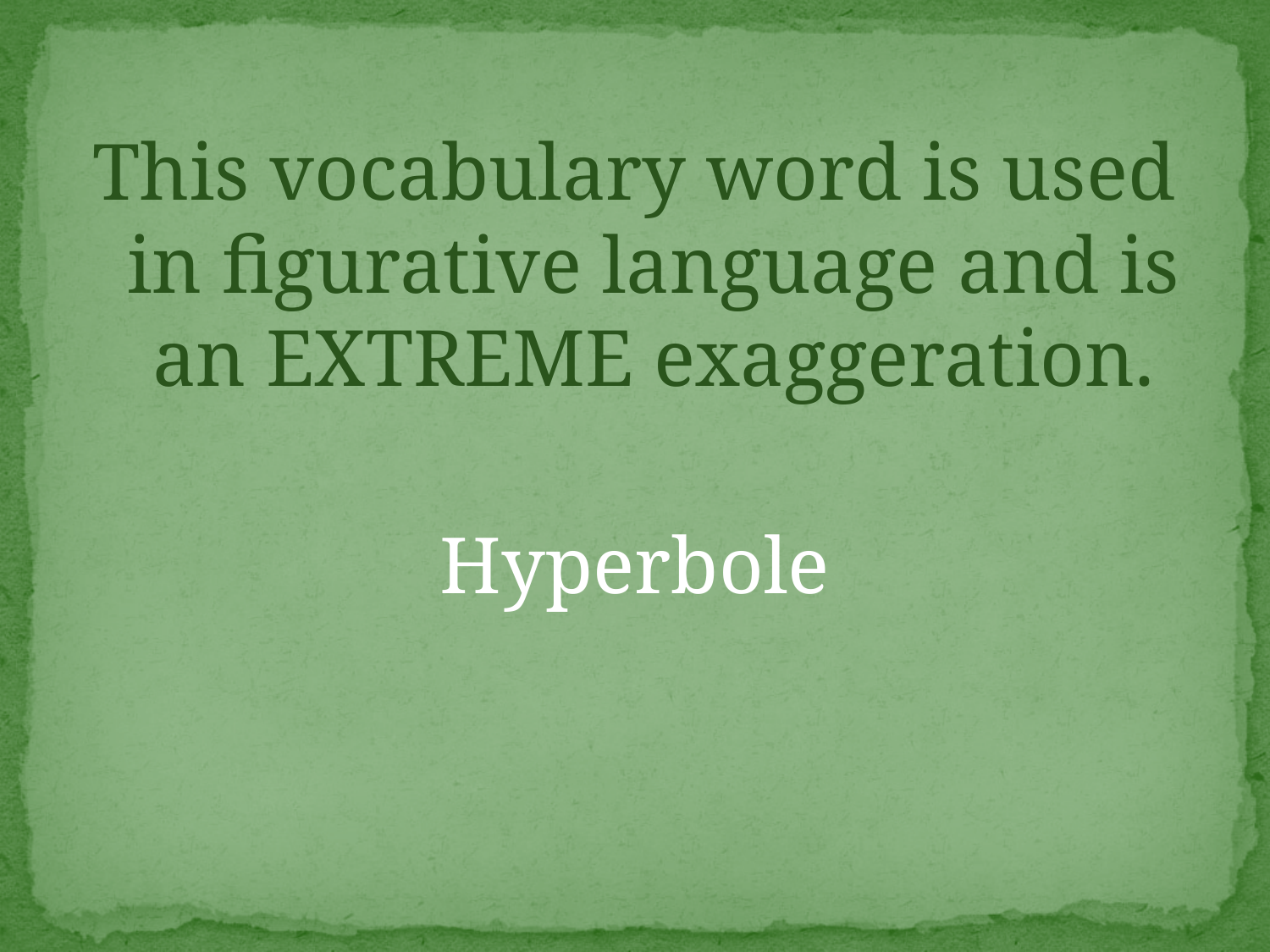

This vocabulary word is used in figurative language and is an EXTREME exaggeration.

Hyperbole